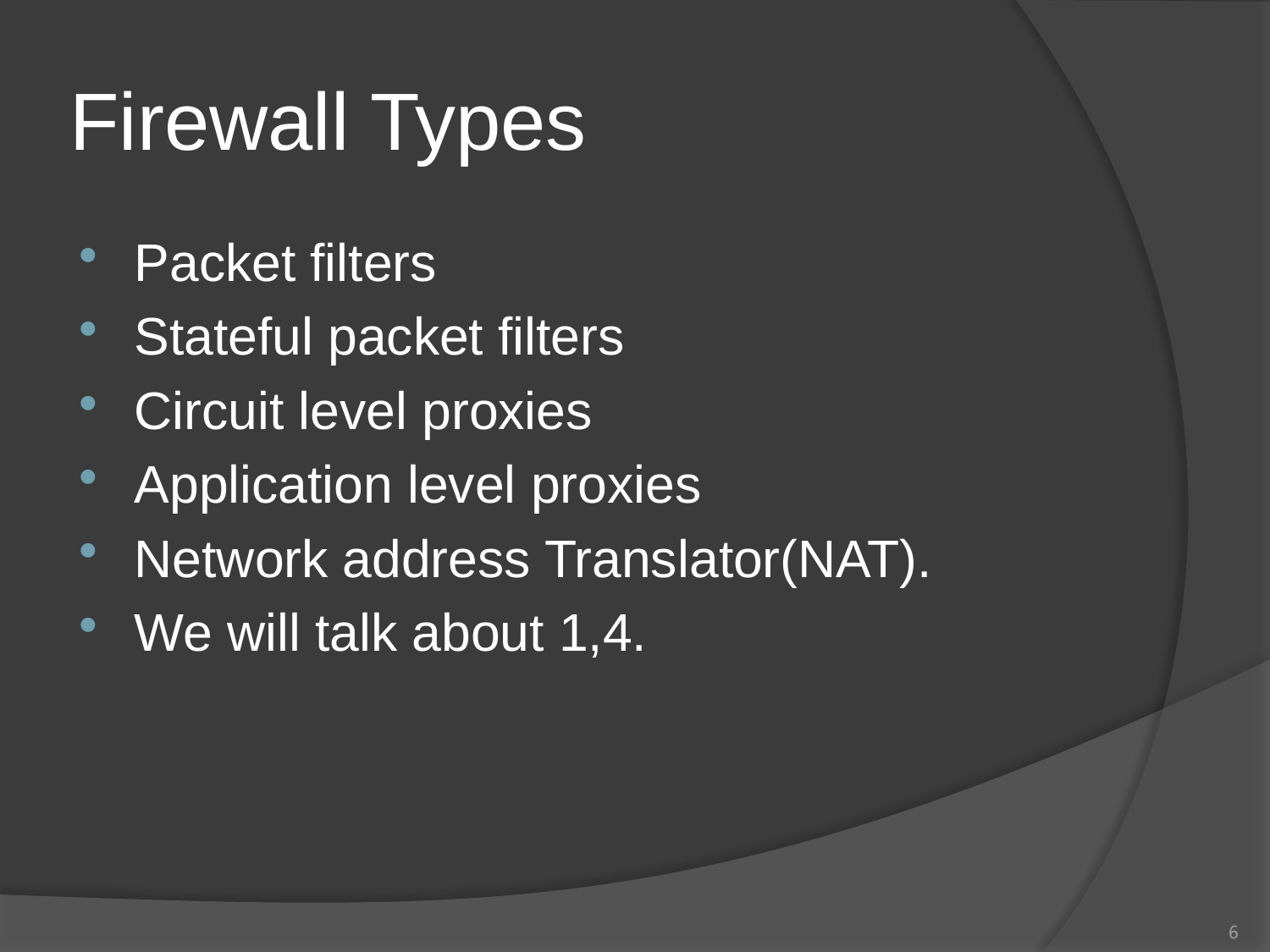

# Firewall Types
Packet filters
Stateful packet filters
Circuit level proxies
Application level proxies
Network address Translator(NAT).
We will talk about 1,4.

6